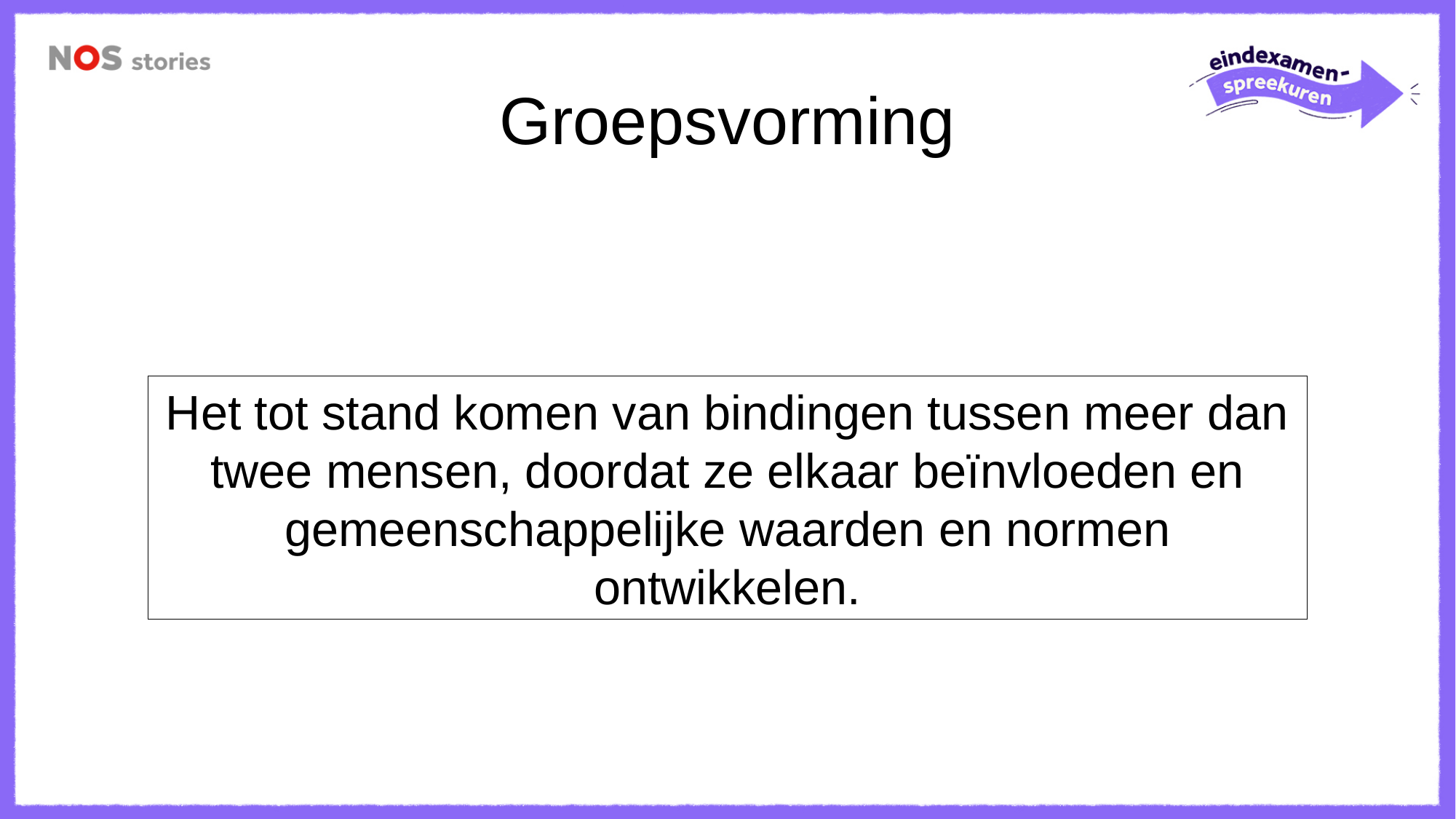

# Groepsvorming
Het tot stand komen van bindingen tussen meer dan twee mensen, doordat ze elkaar beïnvloeden en gemeenschappelijke waarden en normen ontwikkelen.